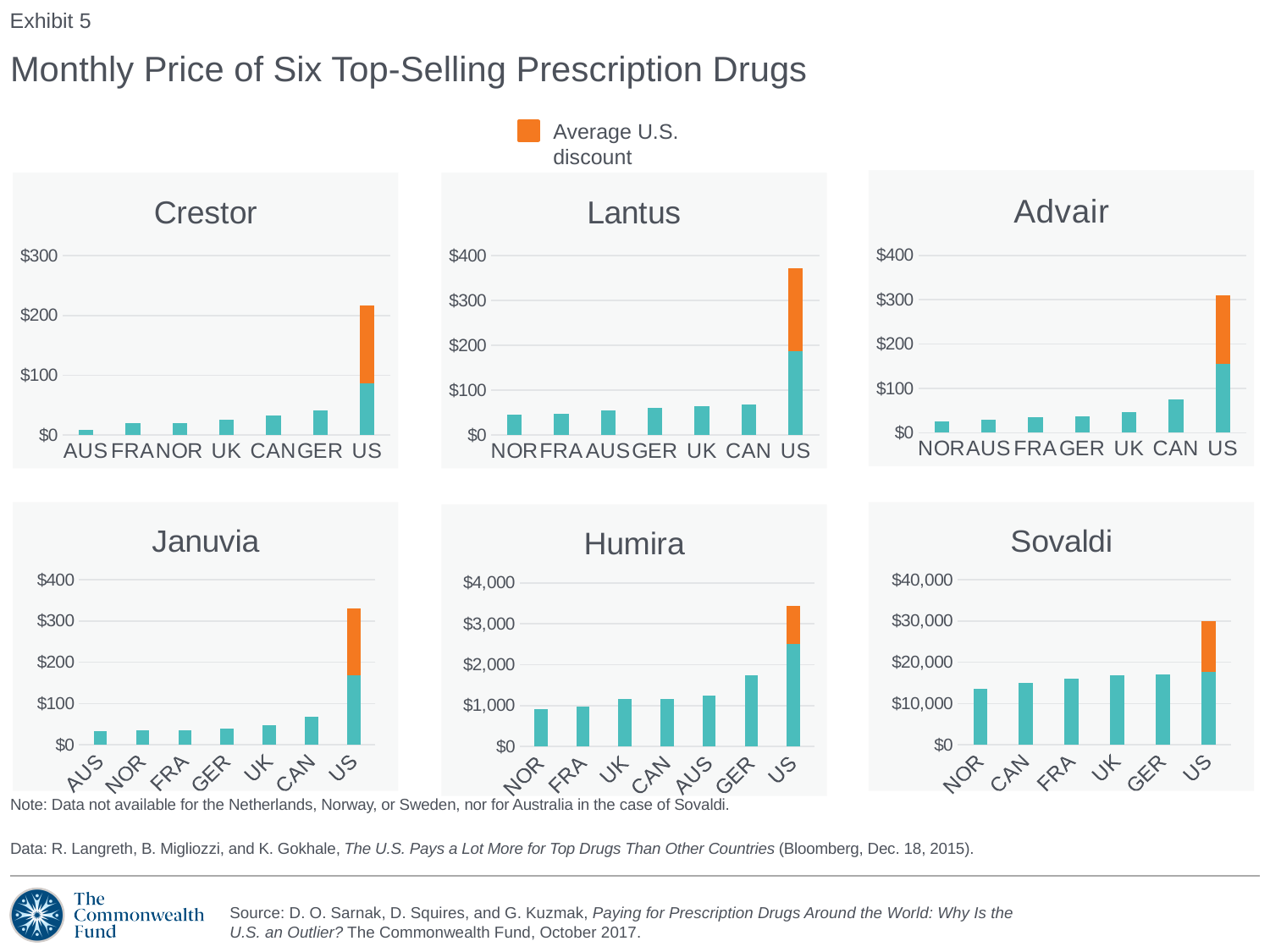

Exhibit 5
# Monthly Price of Six Top-Selling Prescription Drugs
Average U.S. discount

### Chart: Advair

| Category | Column1 | Column2 |
|---|---|---|
| NOR | 24.48 | None |
| AUS | 29.28 | None |
| FRA | 34.52 | None |
| GER | 37.71 | None |
| UK | 46.99 | None |
| CAN | 74.12 | None |
| US | 154.8 | 154.8 |

### Chart: Crestor

| Category | Column1 | Column2 |
|---|---|---|
| AUS | 8.700000000000001 | None |
| FRA | 19.8 | None |
| NOR | 20.09 | None |
| UK | 25.8 | None |
| CAN | 32.1 | None |
| GER | 40.5 | None |
| US | 86.4 | 129.6 |

### Chart: Lantus

| Category | Column1 | Column2 |
|---|---|---|
| NOR | 45.25 | None |
| FRA | 46.6 | None |
| AUS | 54.05 | None |
| GER | 60.9 | None |
| UK | 63.65 | None |
| CAN | 67.0 | None |
| US | 186.38 | 186.37 |

### Chart: Januvia

| Category | Column1 | Column2 |
|---|---|---|
| AUS | 33.6 | None |
| NOR | 34.2 | None |
| FRA | 35.4 | None |
| GER | 39.0 | None |
| UK | 48.0 | None |
| CAN | 68.1 | None |
| US | 168.61 | 161.99 |

### Chart: Sovaldi

| Category | Column1 | Column2 |
|---|---|---|
| NOR | 13462.2 | None |
| CAN | 14943.3 | None |
| FRA | 16088.4 | None |
| UK | 16770.0 | None |
| GER | 17093.7 | None |
| US | 17700.0 | 12300.0 |

### Chart: Humira

| Category | Column1 | Column2 |
|---|---|---|
| NOR | 918.41 | None |
| FRA | 981.79 | None |
| UK | 1157.53 | None |
| CAN | 1164.32 | None |
| AUS | 1242.75 | None |
| GER | 1749.26 | None |
| US | 2504.5 | 926.3199999999994 |
Note: Data not available for the Netherlands, Norway, or Sweden, nor for Australia in the case of Sovaldi.
Data: R. Langreth, B. Migliozzi, and K. Gokhale, The U.S. Pays a Lot More for Top Drugs Than Other Countries (Bloomberg, Dec. 18, 2015).